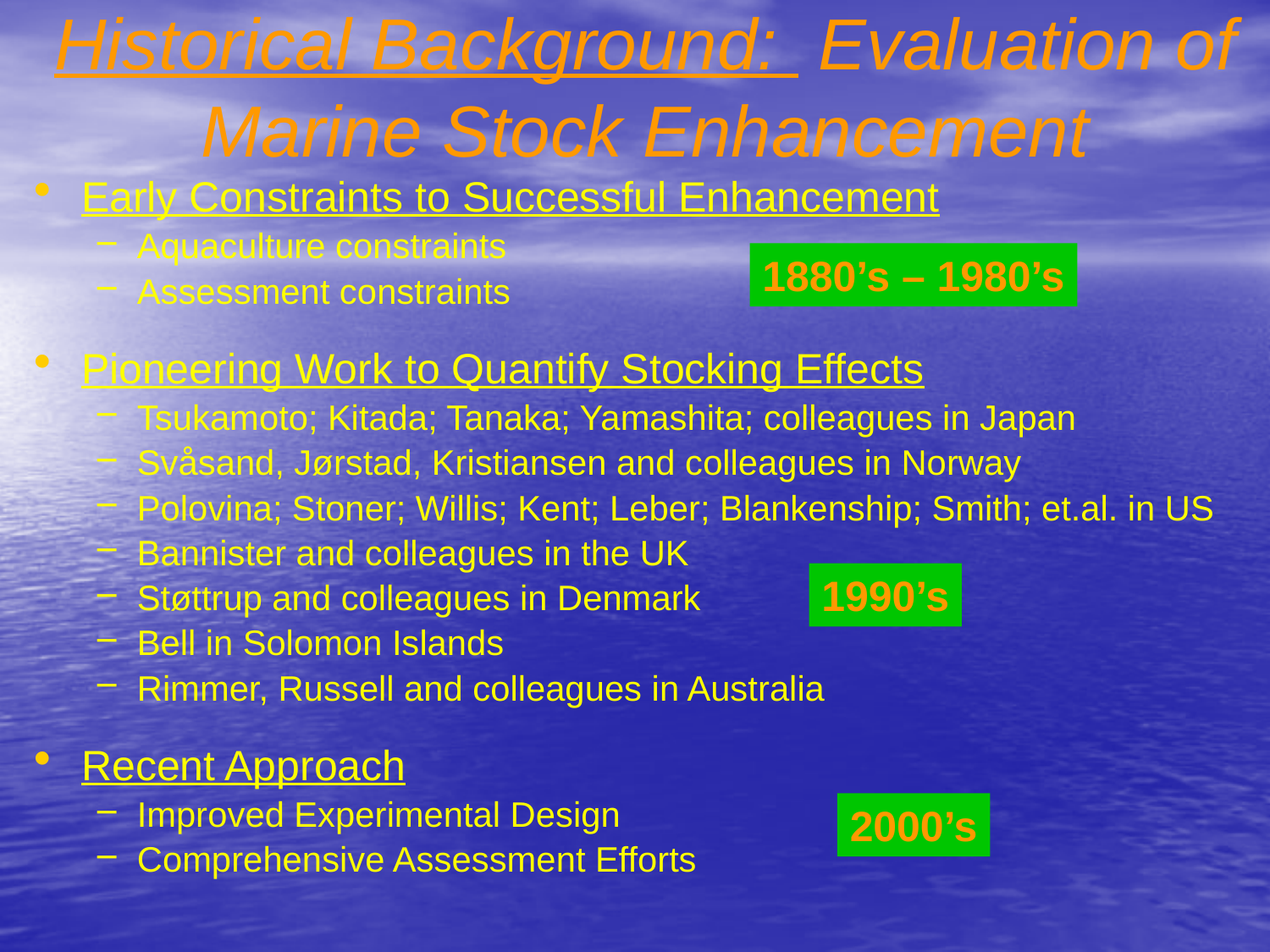

Historical Background:  Evaluation of Marine Stock Enhancement
Early Constraints to Successful Enhancement
Aquaculture constraints
Assessment constraints

Pioneering Work to Quantify Stocking Effects
Tsukamoto; Kitada; Tanaka; Yamashita; colleagues in Japan
Svåsand, Jørstad, Kristiansen and colleagues in Norway
Polovina; Stoner; Willis; Kent; Leber; Blankenship; Smith; et.al. in US
Bannister and colleagues in the UK
Støttrup and colleagues in Denmark
Bell in Solomon Islands
Rimmer, Russell and colleagues in Australia

Recent Approach
Improved Experimental Design
Comprehensive Assessment Efforts
1880’s – 1980’s
1990’s
2000’s